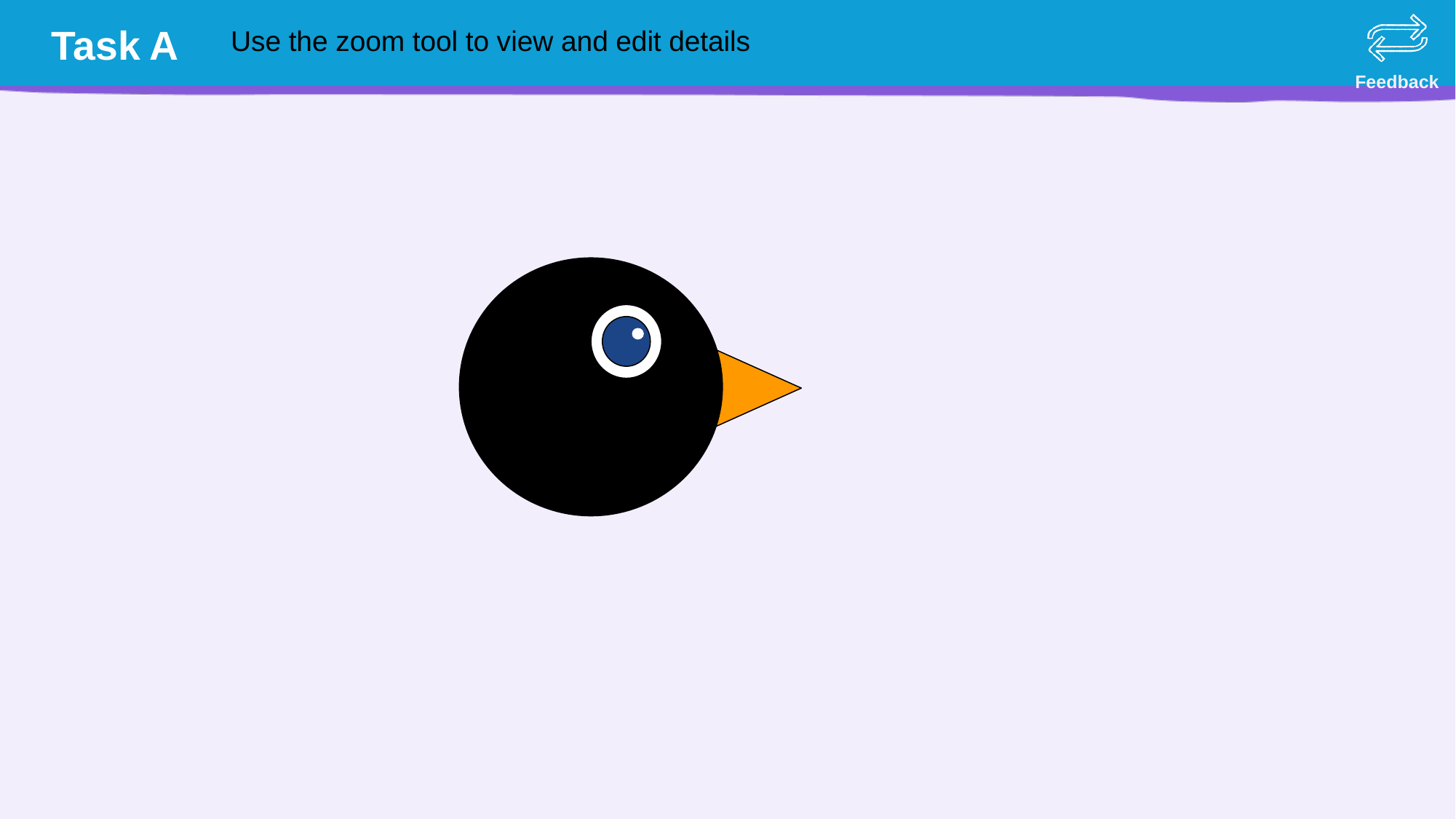

# Use the zoom tool to view and edit details